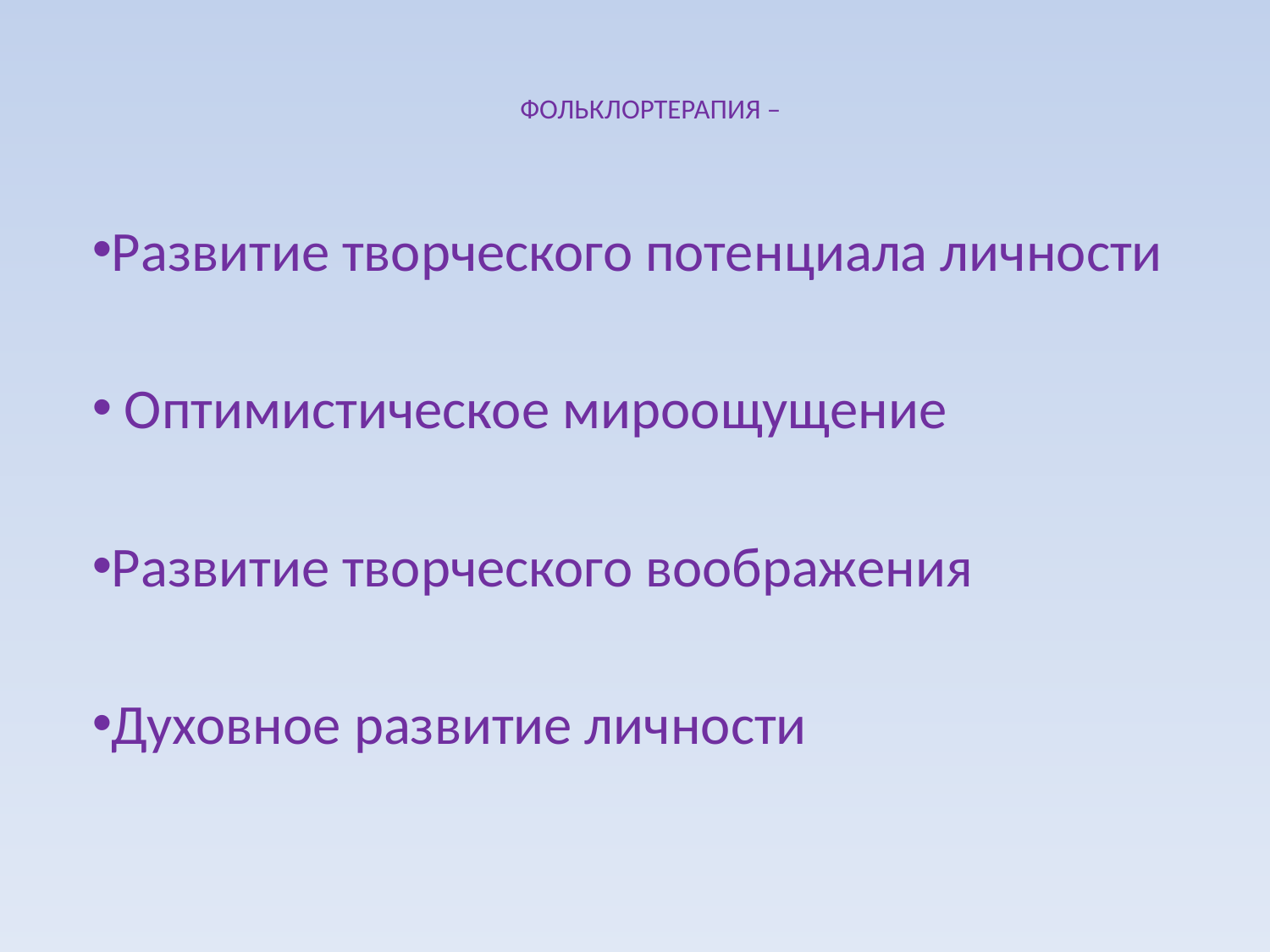

# ФОЛЬКЛОРТЕРАПИЯ –
Развитие творческого потенциала личности

 Оптимистическое мироощущение

Развитие творческого воображения

Духовное развитие личности